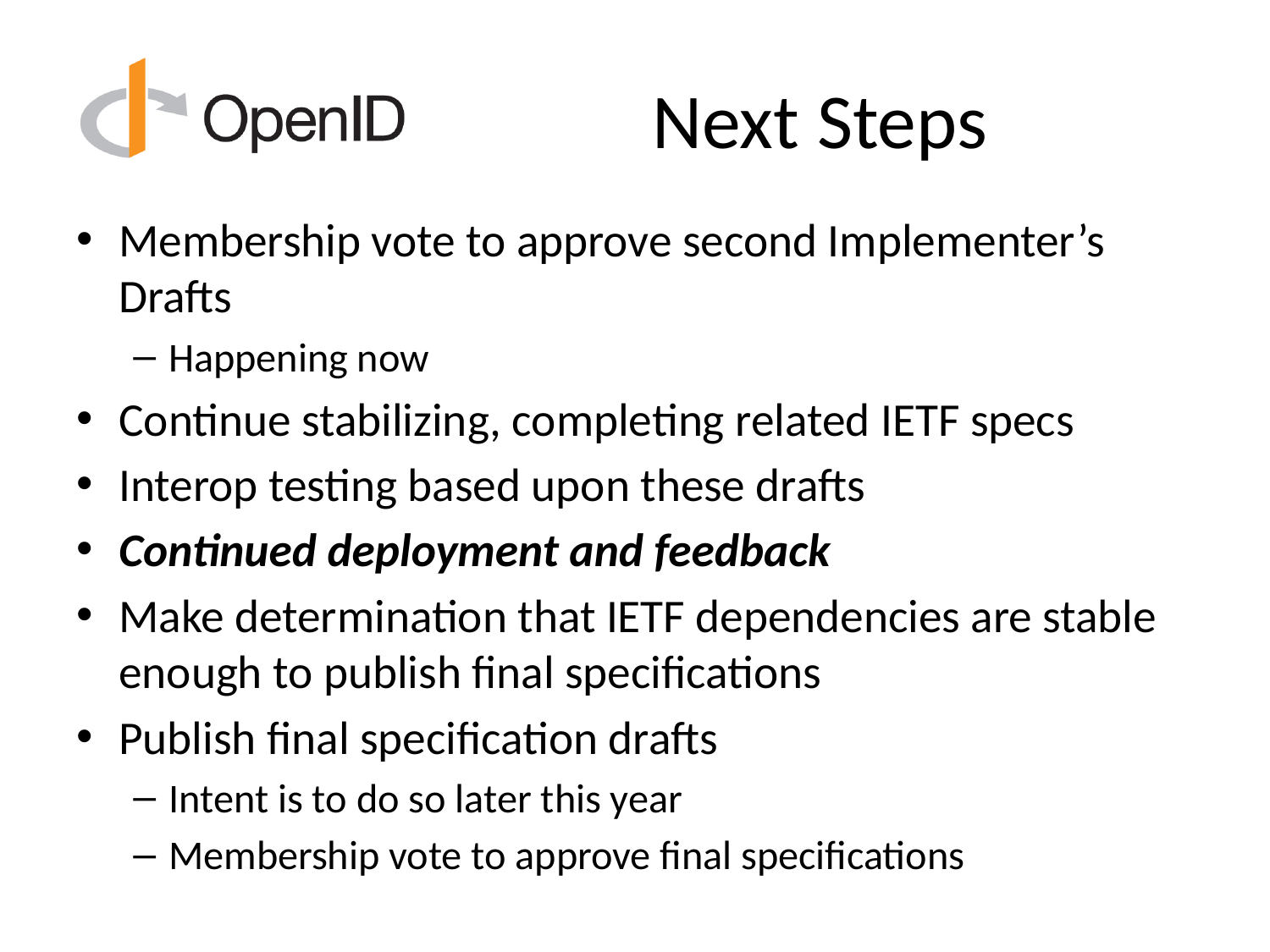

# Next Steps
Membership vote to approve second Implementer’s Drafts
Happening now
Continue stabilizing, completing related IETF specs
Interop testing based upon these drafts
Continued deployment and feedback
Make determination that IETF dependencies are stable enough to publish final specifications
Publish final specification drafts
Intent is to do so later this year
Membership vote to approve final specifications